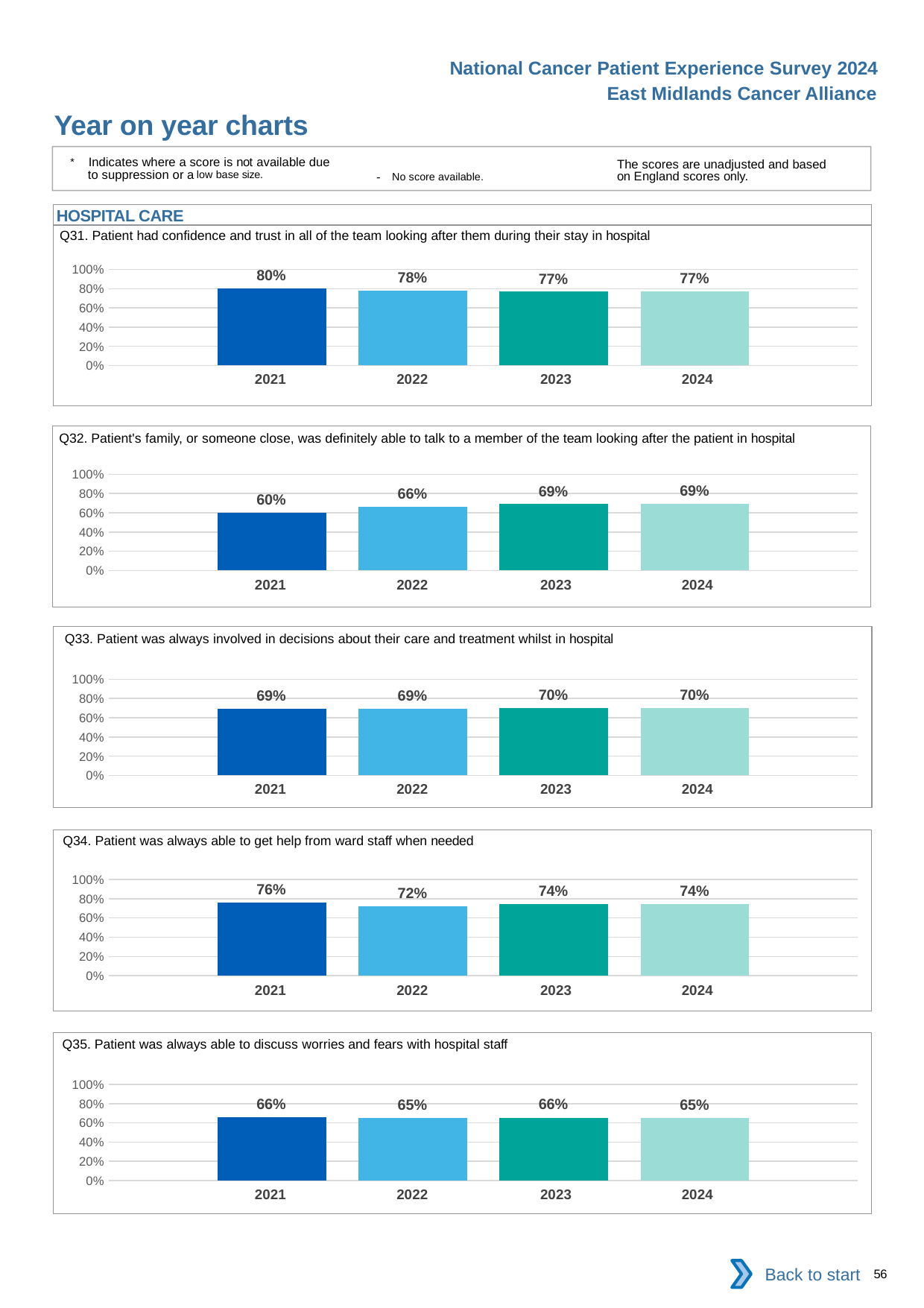

National Cancer Patient Experience Survey 2024
East Midlands Cancer Alliance
Year on year charts

*  Indicates where a score is not available due to suppression or a low base size.
The scores are unadjusted and based on England scores only.
- No score available.
HOSPITAL CARE
Q31. Patient had confidence and trust in all of the team looking after them during their stay in hospital

### Chart

| Category | 2021 | 2022 | 2023 | 2024 |
|---|---|---|---|---|
| Category 1 | 0.8037344 | 0.7816781 | 0.7670896 | 0.7712834 |
| 2021 | 2022 | 2023 | 2024 |
| --- | --- | --- | --- |
Q32. Patient's family, or someone close, was definitely able to talk to a member of the team looking after the patient in hospital

### Chart

| Category | 2021 | 2022 | 2023 | 2024 |
|---|---|---|---|---|
| Category 1 | 0.5970874 | 0.658147 | 0.6895864 | 0.6914573 |
| 2021 | 2022 | 2023 | 2024 |
| --- | --- | --- | --- |
Q33. Patient was always involved in decisions about their care and treatment whilst in hospital

### Chart

| Category | 2021 | 2022 | 2023 | 2024 |
|---|---|---|---|---|
| Category 1 | 0.691431 | 0.6909329 | 0.7020921 | 0.699701 |
| 2021 | 2022 | 2023 | 2024 |
| --- | --- | --- | --- |
Q34. Patient was always able to get help from ward staff when needed

### Chart

| Category | 2021 | 2022 | 2023 | 2024 |
|---|---|---|---|---|
| Category 1 | 0.7576271 | 0.7217391 | 0.7415165 | 0.7415438 |
| 2021 | 2022 | 2023 | 2024 |
| --- | --- | --- | --- |
Q35. Patient was always able to discuss worries and fears with hospital staff

### Chart

| Category | 2021 | 2022 | 2023 | 2024 |
|---|---|---|---|---|
| Category 1 | 0.6602871 | 0.6505206 | 0.6551724 | 0.6547246 |
| 2021 | 2022 | 2023 | 2024 |
| --- | --- | --- | --- |
Back to start

56